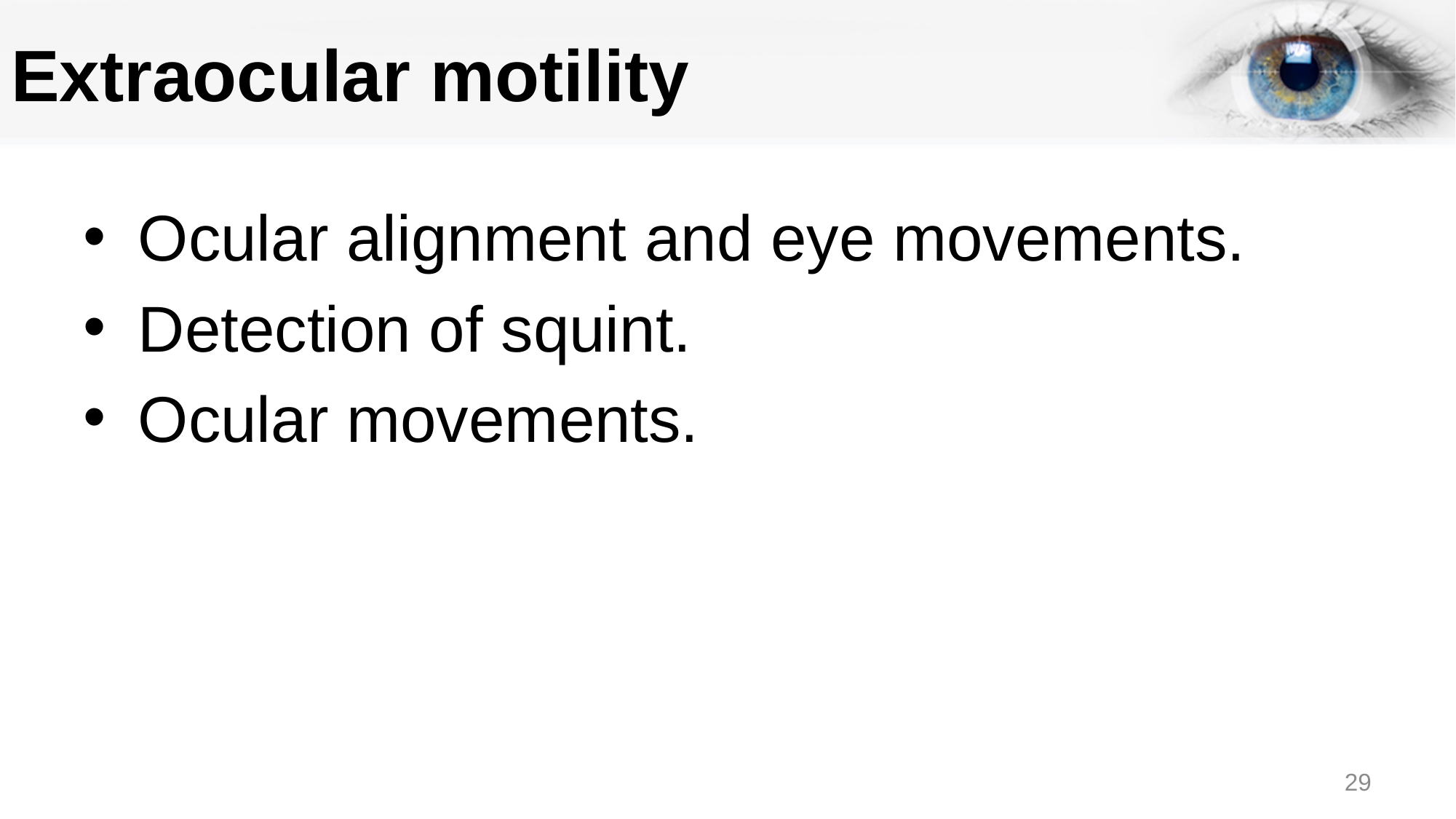

# Extraocular motility
Ocular alignment and eye movements.
Detection of squint.
Ocular movements.

29